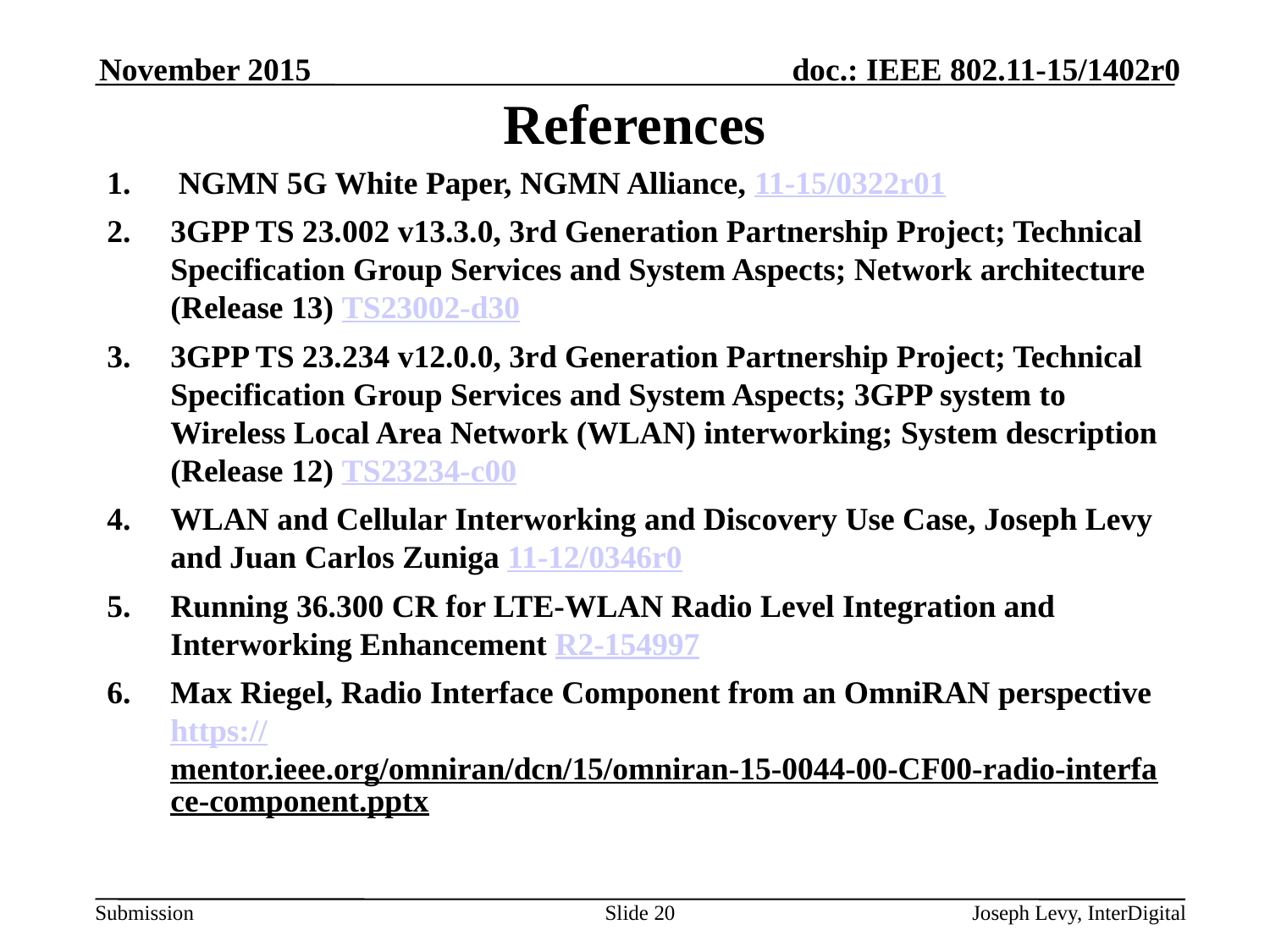

November 2015
# References
 NGMN 5G White Paper, NGMN Alliance, 11-15/0322r01
3GPP TS 23.002 v13.3.0, 3rd Generation Partnership Project; Technical Specification Group Services and System Aspects; Network architecture (Release 13) TS23002-d30
3GPP TS 23.234 v12.0.0, 3rd Generation Partnership Project; Technical Specification Group Services and System Aspects; 3GPP system to Wireless Local Area Network (WLAN) interworking; System description (Release 12) TS23234-c00
WLAN and Cellular Interworking and Discovery Use Case, Joseph Levy and Juan Carlos Zuniga 11-12/0346r0
Running 36.300 CR for LTE-WLAN Radio Level Integration and Interworking Enhancement R2-154997
Max Riegel, Radio Interface Component from an OmniRAN perspective https://mentor.ieee.org/omniran/dcn/15/omniran-15-0044-00-CF00-radio-interface-component.pptx

Slide 20
Joseph Levy, InterDigital